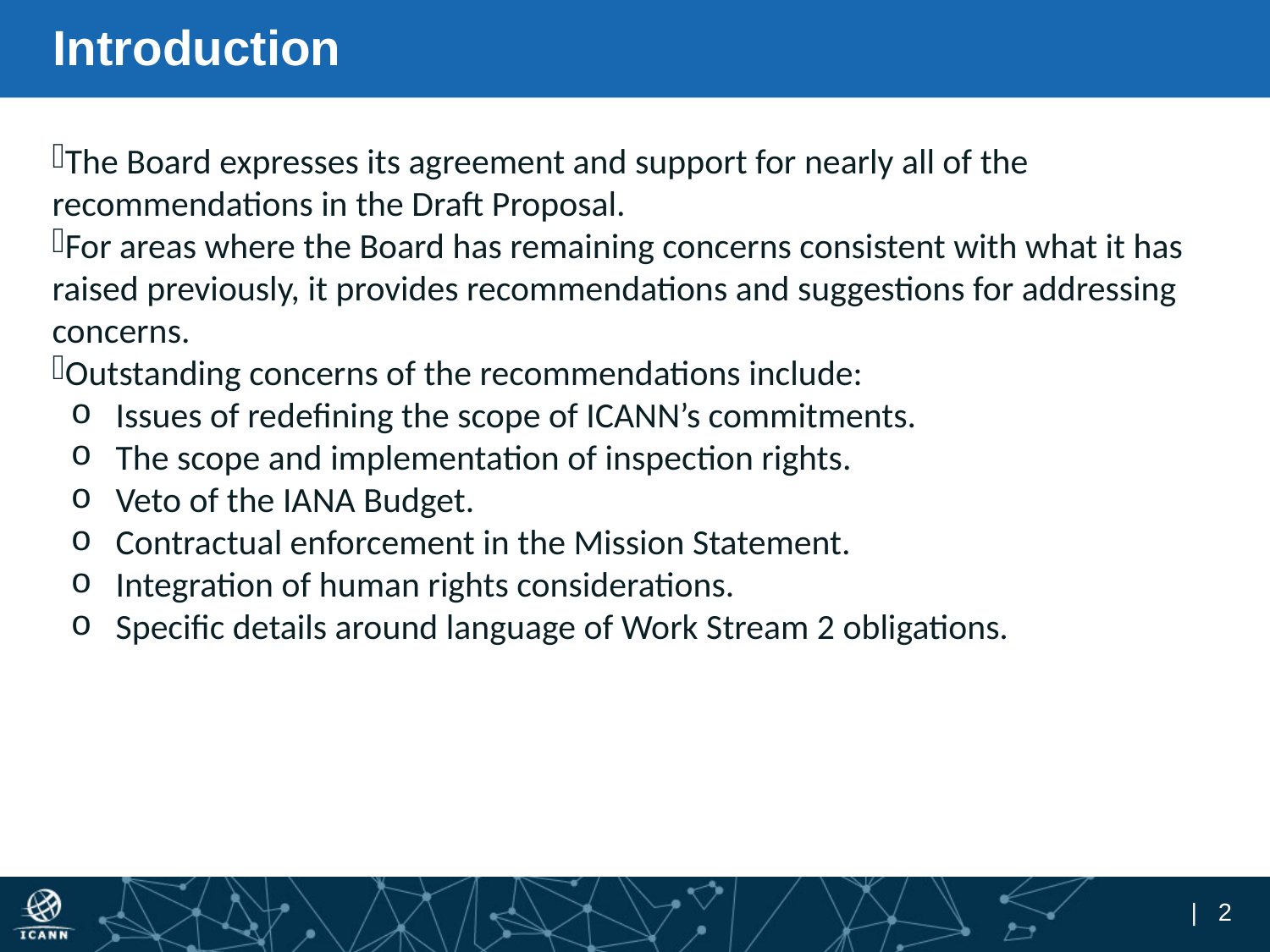

# Introduction
The Board expresses its agreement and support for nearly all of the recommendations in the Draft Proposal.
For areas where the Board has remaining concerns consistent with what it has raised previously, it provides recommendations and suggestions for addressing concerns.
Outstanding concerns of the recommendations include:
Issues of redefining the scope of ICANN’s commitments.
The scope and implementation of inspection rights.
Veto of the IANA Budget.
Contractual enforcement in the Mission Statement.
Integration of human rights considerations.
Specific details around language of Work Stream 2 obligations.